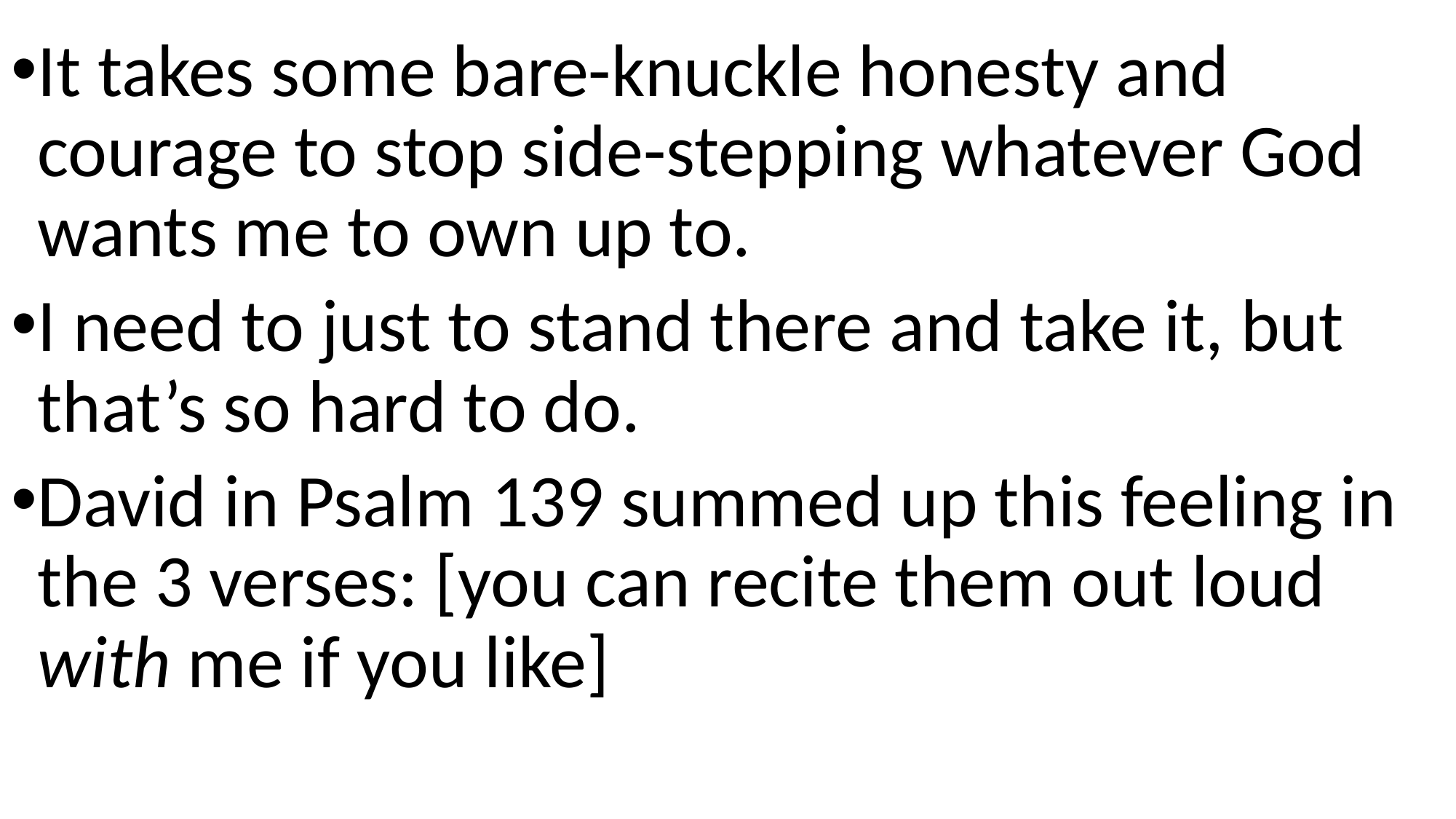

It takes some bare-knuckle honesty and courage to stop side-stepping whatever God wants me to own up to.
I need to just to stand there and take it, but that’s so hard to do.
David in Psalm 139 summed up this feeling in the 3 verses: [you can recite them out loud with me if you like]